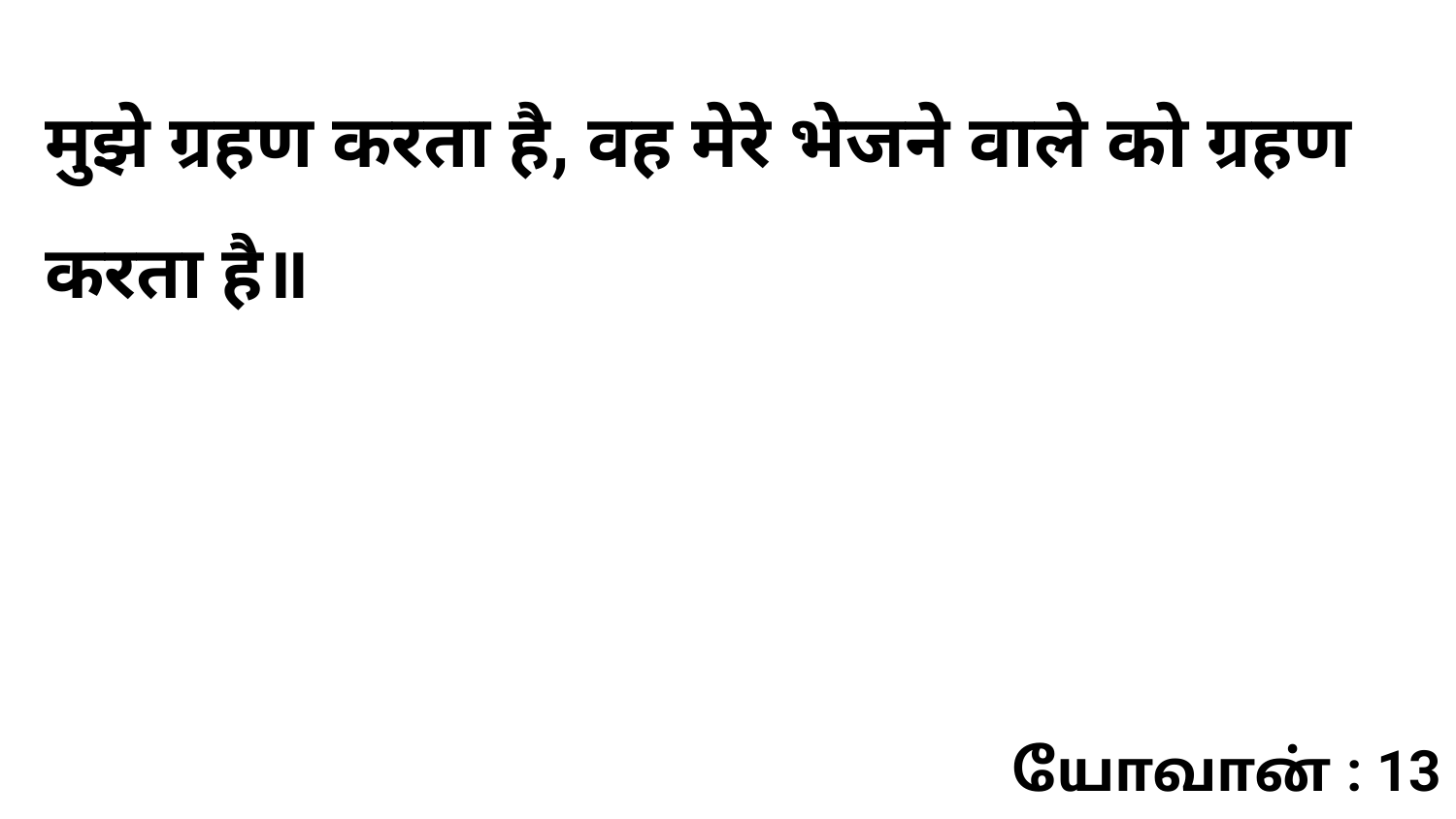

मुझे ग्रहण करता है, वह मेरे भेजने वाले को ग्रहण करता है॥
யோவான் : 13